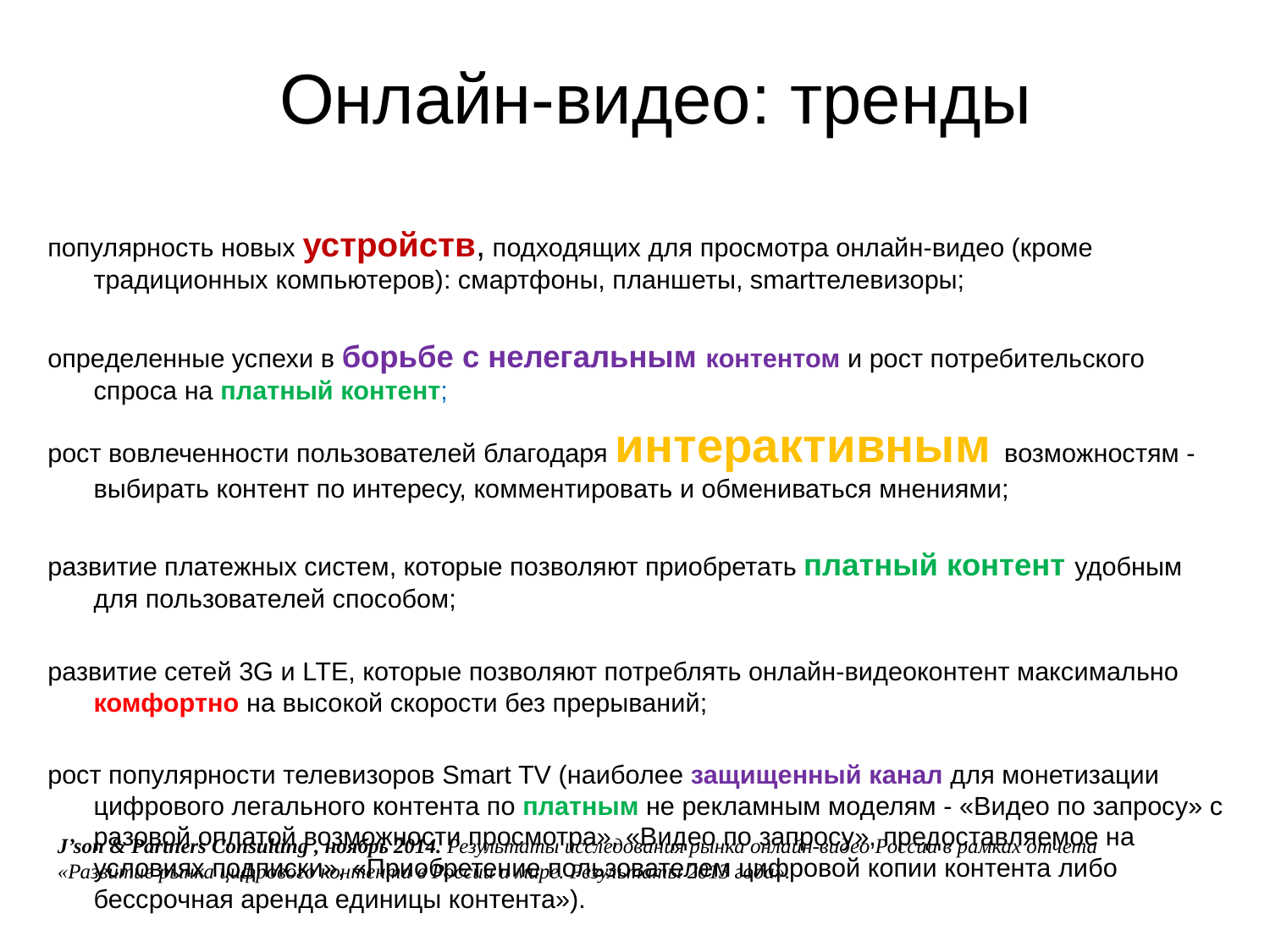

# Онлайн-видео: тренды
популярность новых устройств, подходящих для просмотра онлайн-видео (кроме традиционных компьютеров): смартфоны, планшеты, smartтелевизоры;

определенные успехи в борьбе с нелегальным контентом и рост потребительского спроса на платный контент;
рост вовлеченности пользователей благодаря интерактивным возможностям - выбирать контент по интересу, комментировать и обмениваться мнениями;

развитие платежных систем, которые позволяют приобретать платный контент удобным для пользователей способом;

развитие сетей 3G и LTE, которые позволяют потреблять онлайн-видеоконтент максимально комфортно на высокой скорости без прерываний;

рост популярности телевизоров Smart TV (наиболее защищенный канал для монетизации цифрового легального контента по платным не рекламным моделям - «Видео по запросу» с разовой оплатой возможности просмотра», «Видео по запросу», предоставляемое на условиях подписки», «Приобретение пользователем цифровой копии контента либо бессрочная аренда единицы контента»).

J’son & Partners Consulting , ноябрь 2014. Результаты исследования рынка онлайн-видео России в рамках отчета «Развитие рынка цифрового контента в России и мире. Результаты 2013 года».